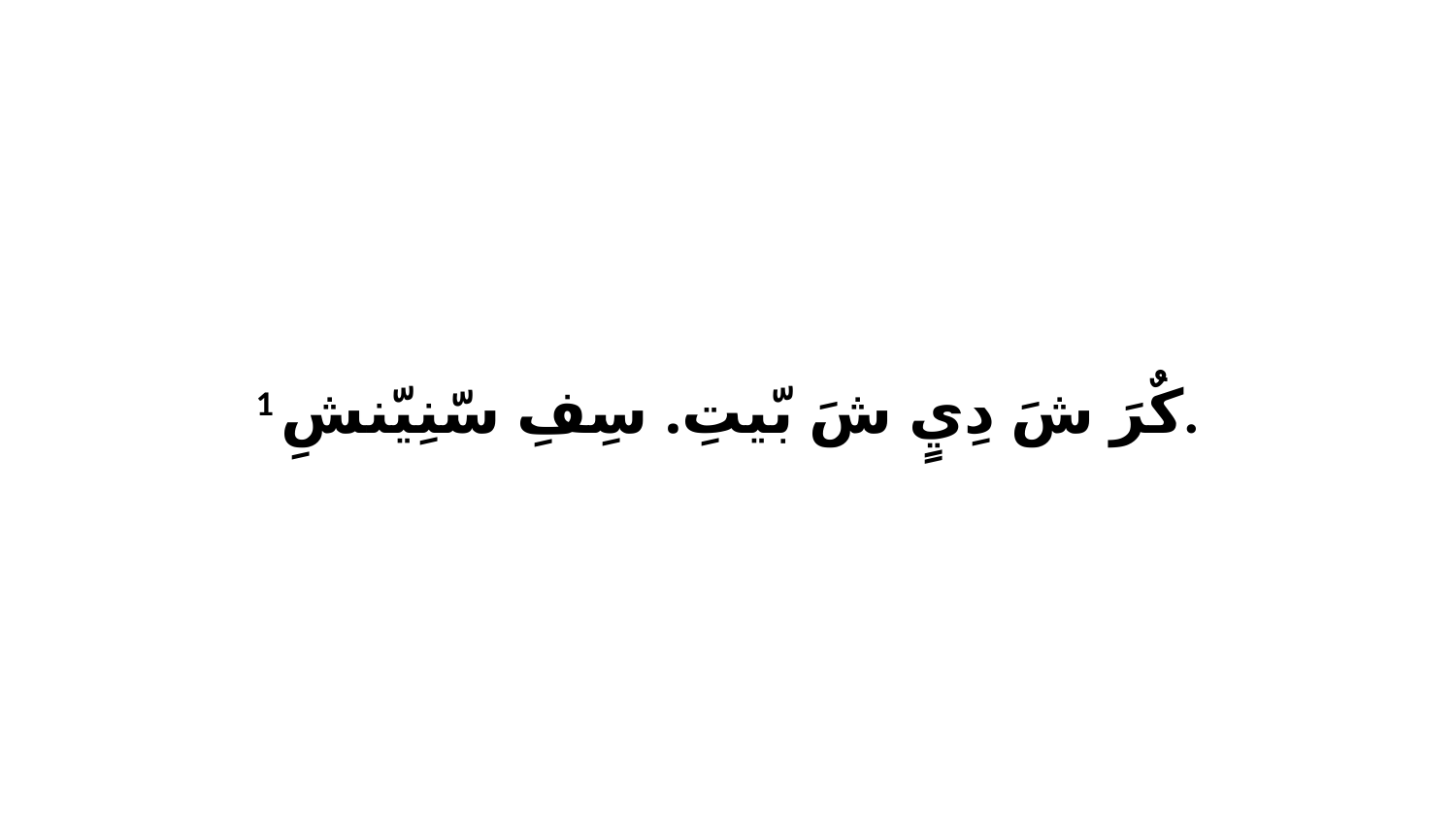

1 كٌرَ شَ دِيٍ شَ بّيتِ. سِفِ سّنِيّنشِ.